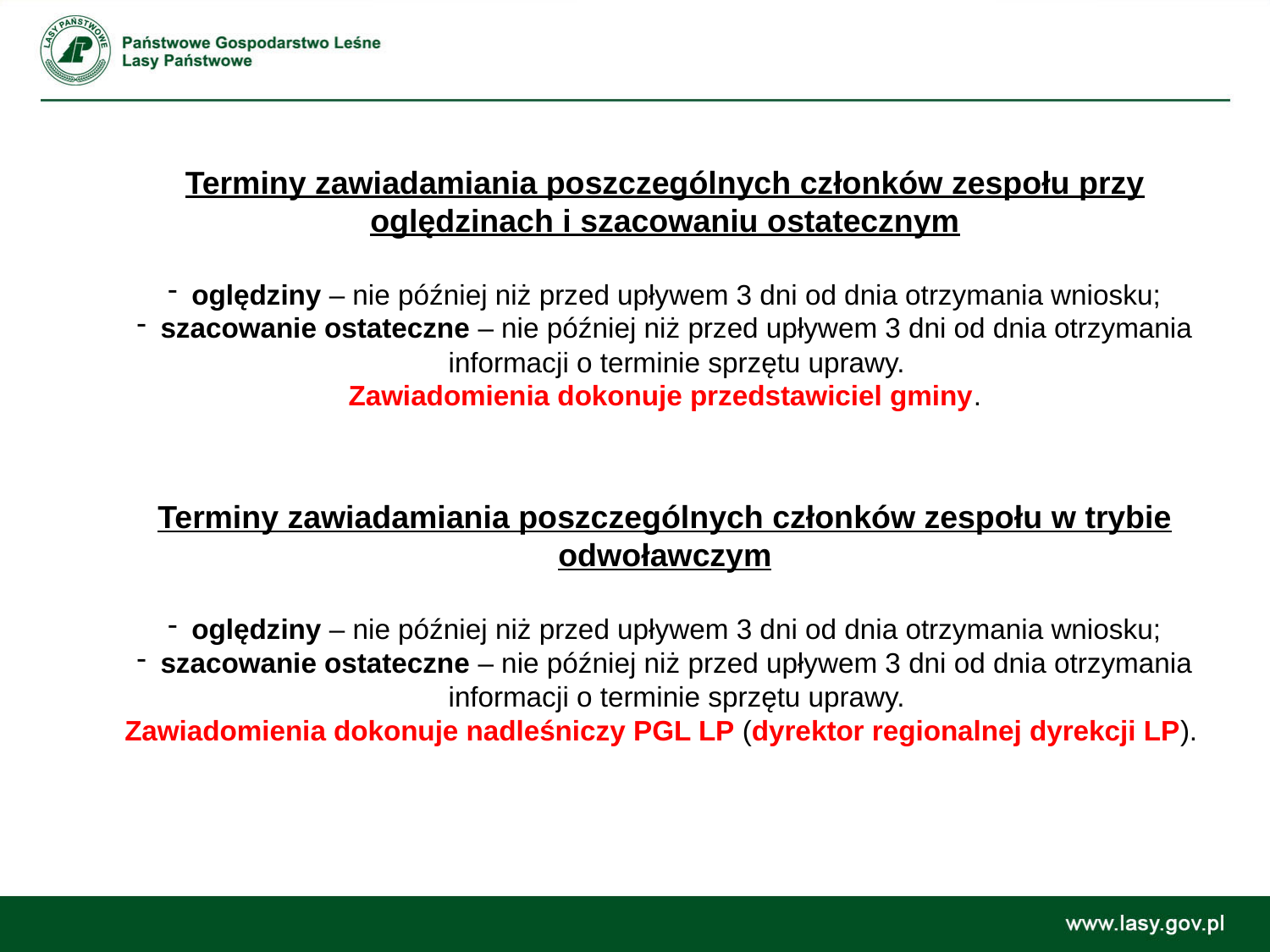

Terminy zawiadamiania poszczególnych członków zespołu przy oględzinach i szacowaniu ostatecznym

oględziny – nie później niż przed upływem 3 dni od dnia otrzymania wniosku;
szacowanie ostateczne – nie później niż przed upływem 3 dni od dnia otrzymania informacji o terminie sprzętu uprawy.
Zawiadomienia dokonuje przedstawiciel gminy.
Terminy zawiadamiania poszczególnych członków zespołu w trybie odwoławczym

oględziny – nie później niż przed upływem 3 dni od dnia otrzymania wniosku;
szacowanie ostateczne – nie później niż przed upływem 3 dni od dnia otrzymania informacji o terminie sprzętu uprawy.
Zawiadomienia dokonuje nadleśniczy PGL LP (dyrektor regionalnej dyrekcji LP).